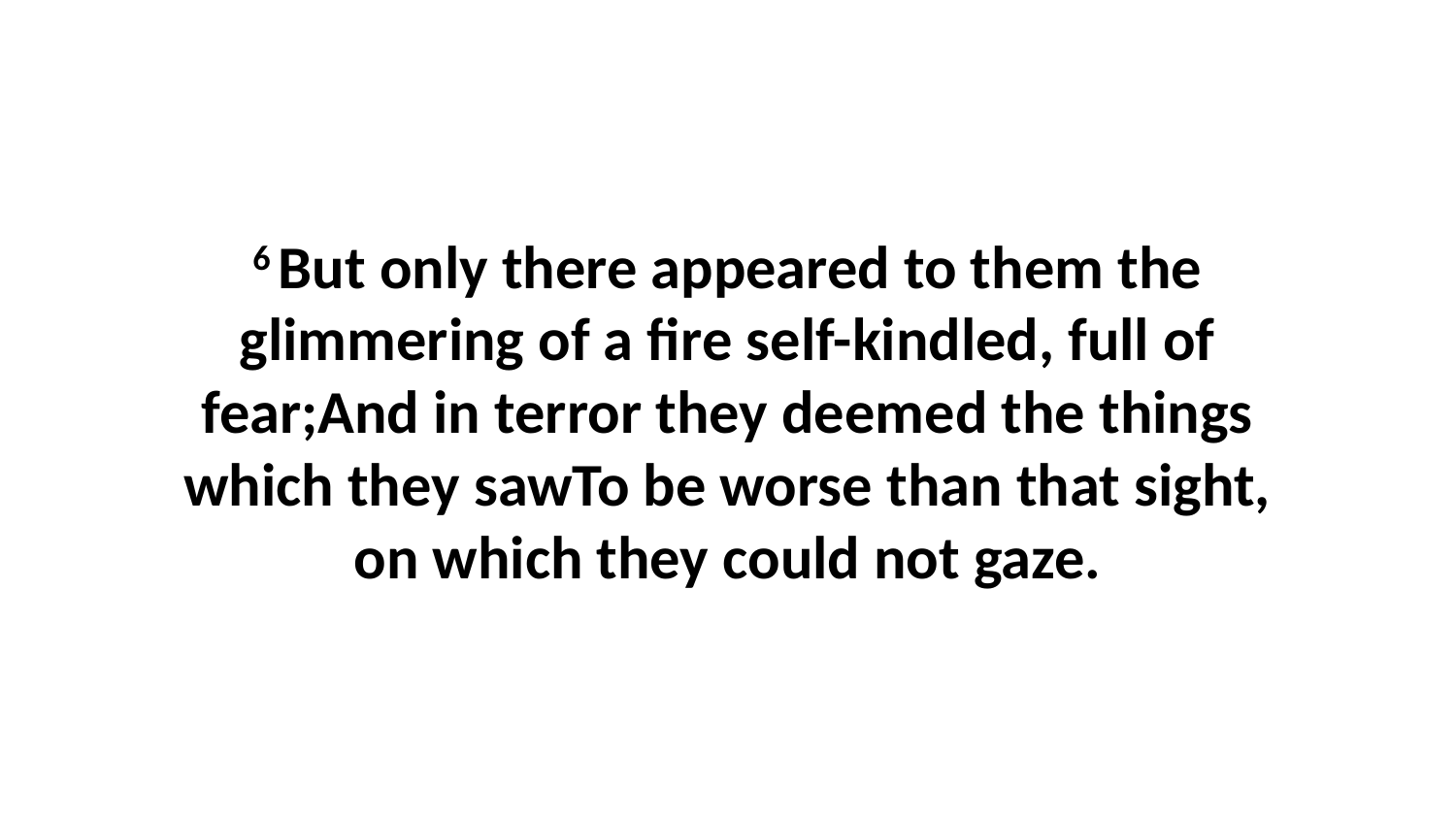

6 But only there appeared to them the glimmering of a fire self-kindled, full of fear;And in terror they deemed the things which they sawTo be worse than that sight, on which they could not gaze.